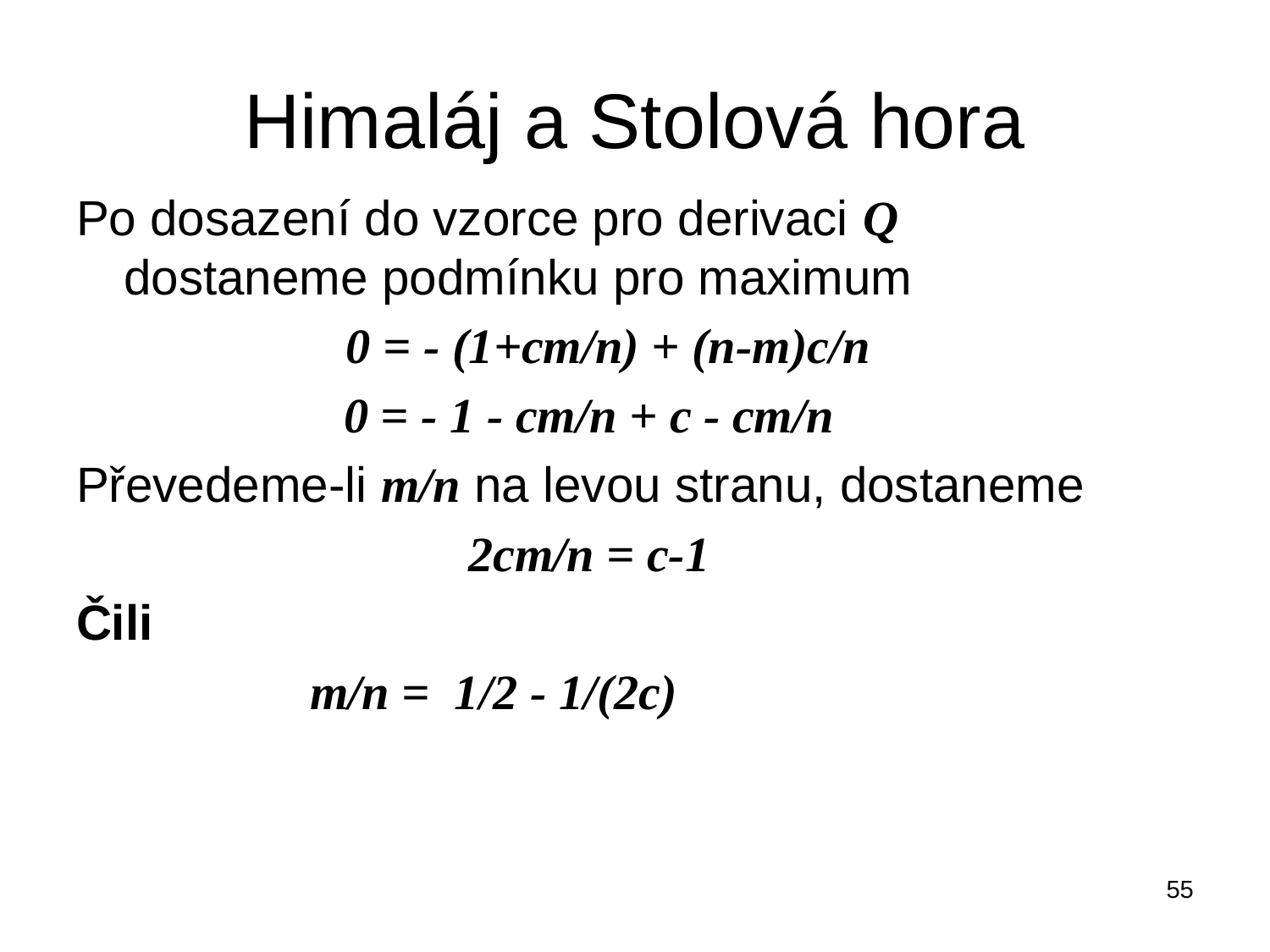

# Himaláj a Stolová hora
Po dosazení do vzorce pro derivaci Q dostaneme podmínku pro maximum
                      0 = - (1+cm/n) + (n-m)c/n
0 = - 1 - cm/n + c - cm/n
Převedeme-li m/n na levou stranu, dostaneme
2cm/n = c-1
Čili
                 m/n =  1/2 - 1/(2c)

55